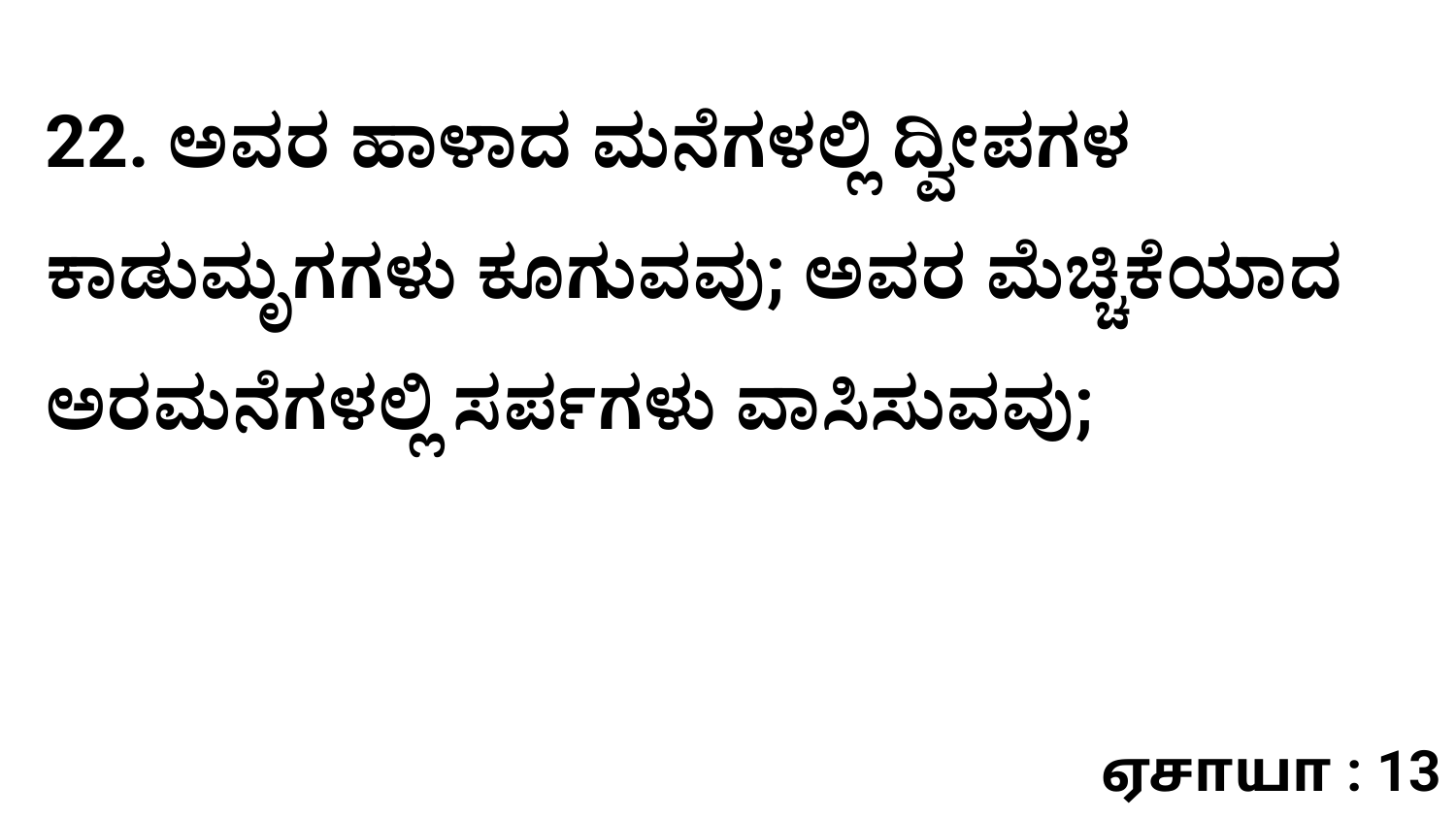

22. ಅವರ ಹಾಳಾದ ಮನೆಗಳಲ್ಲಿ ದ್ವೀಪಗಳ ಕಾಡುಮೃಗಗಳು ಕೂಗುವವು; ಅವರ ಮೆಚ್ಚಿಕೆಯಾದ ಅರಮನೆಗಳಲ್ಲಿ ಸರ್ಪಗಳು ವಾಸಿಸುವವು;
ஏசாயா : 13